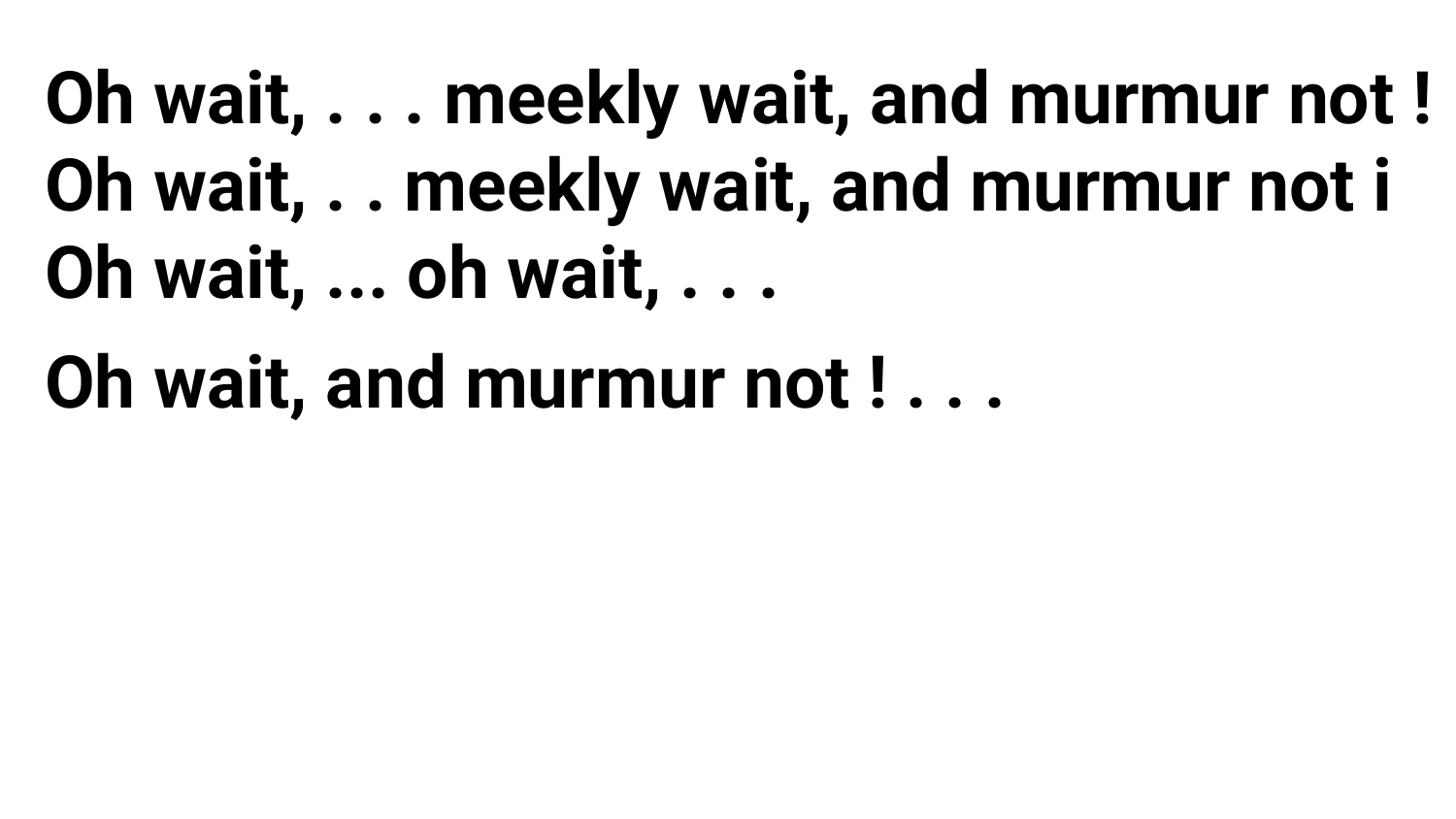

Oh wait, . . . meekly wait, and murmur not !
Oh wait, . . meekly wait, and murmur not i
Oh wait, ... oh wait, . . .
Oh wait, and murmur not ! . . .